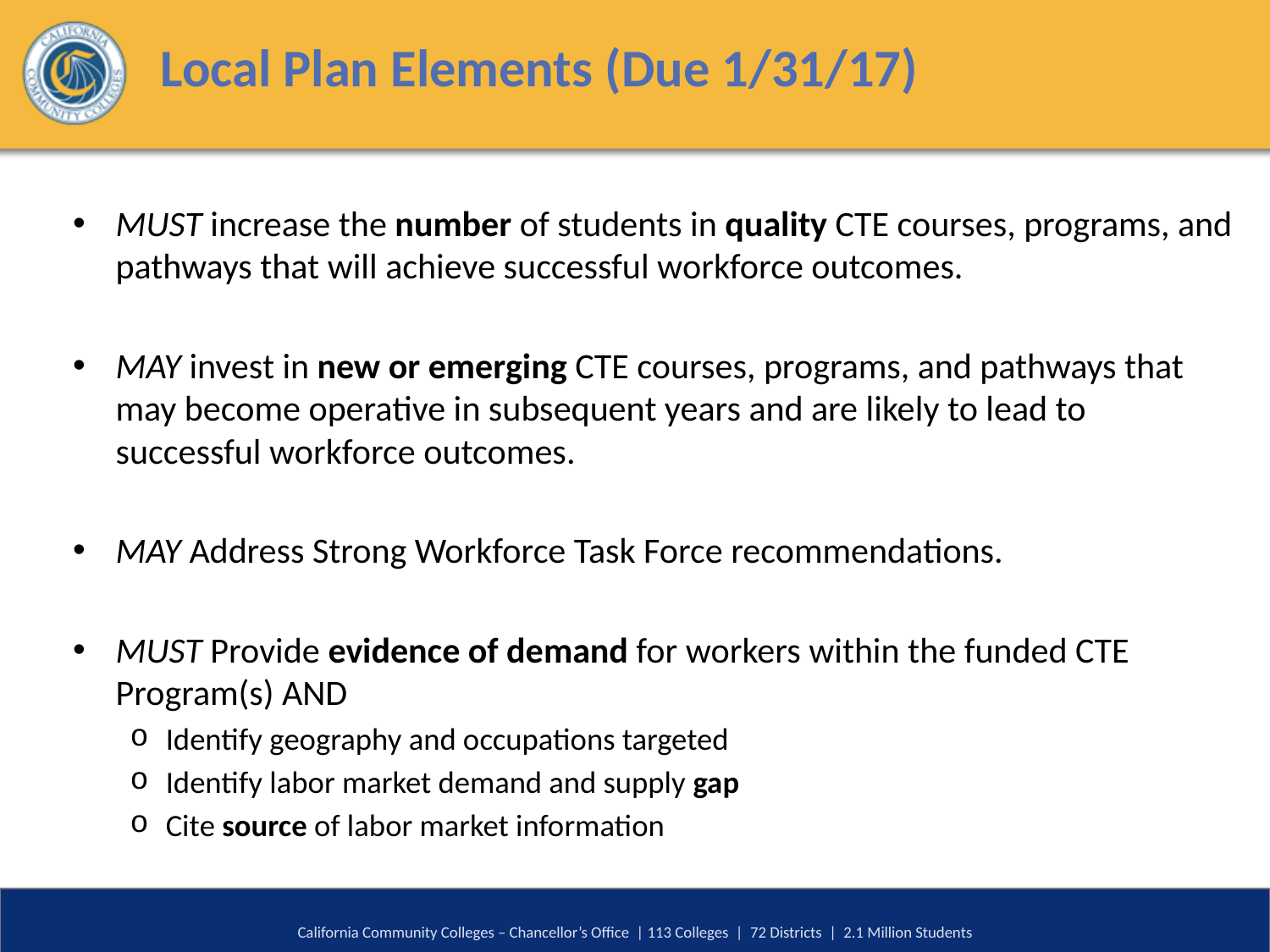

# Local Plan Elements (Due 1/31/17)

MUST increase the number of students in quality CTE courses, programs, and pathways that will achieve successful workforce outcomes.

MAY invest in new or emerging CTE courses, programs, and pathways that may become operative in subsequent years and are likely to lead to successful workforce outcomes.

MAY Address Strong Workforce Task Force recommendations.

MUST Provide evidence of demand for workers within the funded CTE Program(s) AND
Identify geography and occupations targeted
Identify labor market demand and supply gap
Cite source of labor market information
California Community Colleges – Chancellor’s Office  | 113 Colleges  |  72 Districts  |  2.1 Million Students